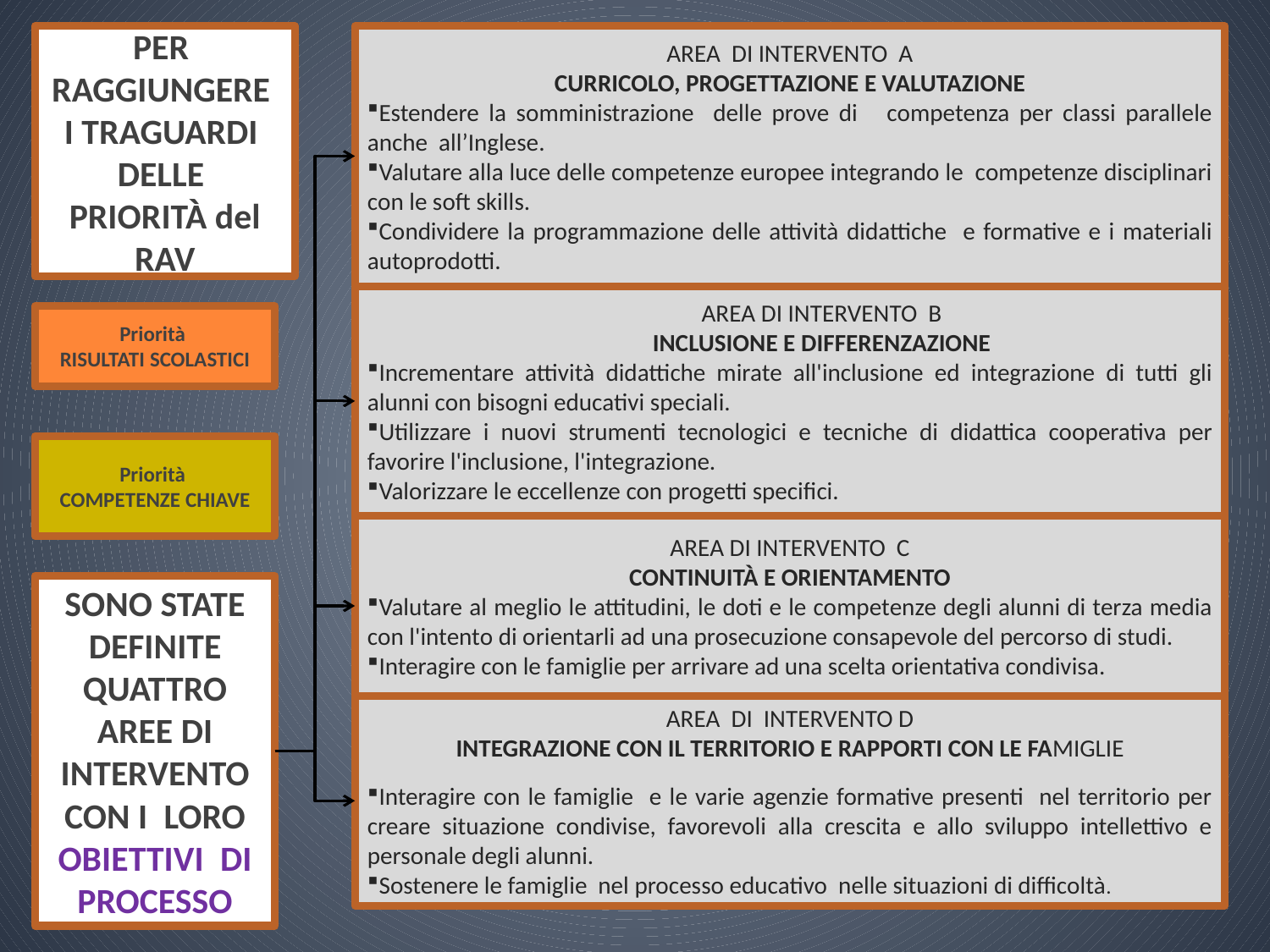

PER  RAGGIUNGERE  I TRAGUARDI  DELLE  PRIORITÀ del RAV

AREA  DI INTERVENTO  A
CURRICOLO, PROGETTAZIONE E VALUTAZIONE
Estendere la somministrazione  delle prove di   competenza per classi parallele anche  all’Inglese.
Valutare alla luce delle competenze europee integrando le  competenze disciplinari con le soft skills.
Condividere la programmazione delle attività didattiche  e formative e i materiali autoprodotti.

AREA DI INTERVENTO  B
INCLUSIONE E DIFFERENZAZIONE
Incrementare attività didattiche mirate all'inclusione ed integrazione di tutti gli alunni con bisogni educativi speciali.
Utilizzare i nuovi strumenti tecnologici e tecniche di didattica cooperativa per favorire l'inclusione, l'integrazione.
Valorizzare le eccellenze con progetti specifici.
Priorità
RISULTATI SCOLASTICI
Priorità
COMPETENZE CHIAVE
AREA DI INTERVENTO  C
CONTINUITÀ E ORIENTAMENTO
Valutare al meglio le attitudini, le doti e le competenze degli alunni di terza media con l'intento di orientarli ad una prosecuzione consapevole del percorso di studi.
Interagire con le famiglie per arrivare ad una scelta orientativa condivisa.
SONO STATE DEFINITE QUATTRO AREE DI INTERVENTO CON I  LORO OBIETTIVI  DI PROCESSO

AREA  DI  INTERVENTO D
INTEGRAZIONE CON IL TERRITORIO E RAPPORTI CON LE FAMIGLIE

Interagire con le famiglie  e le varie agenzie formative presenti  nel territorio per creare situazione condivise, favorevoli alla crescita e allo sviluppo intellettivo e personale degli alunni.
Sostenere le famiglie  nel processo educativo  nelle situazioni di difficoltà.